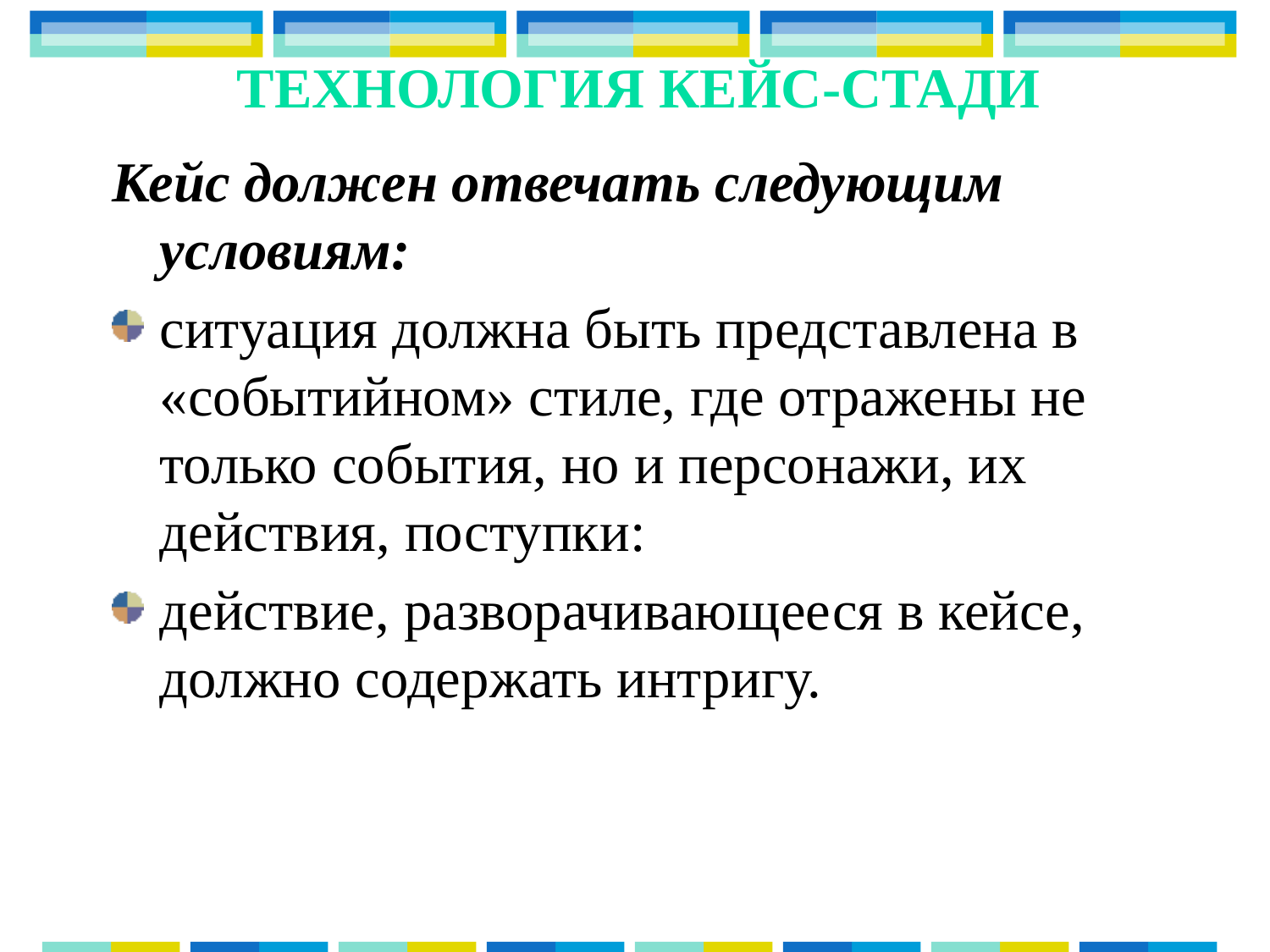

# Технология КЕЙС-СТАДИ
Кейс должен отвечать следующим условиям:
ситуация должна быть представлена в «событийном» стиле, где отражены не только события, но и персонажи, их действия, поступки:
действие, разворачивающееся в кейсе, должно содержать интригу.